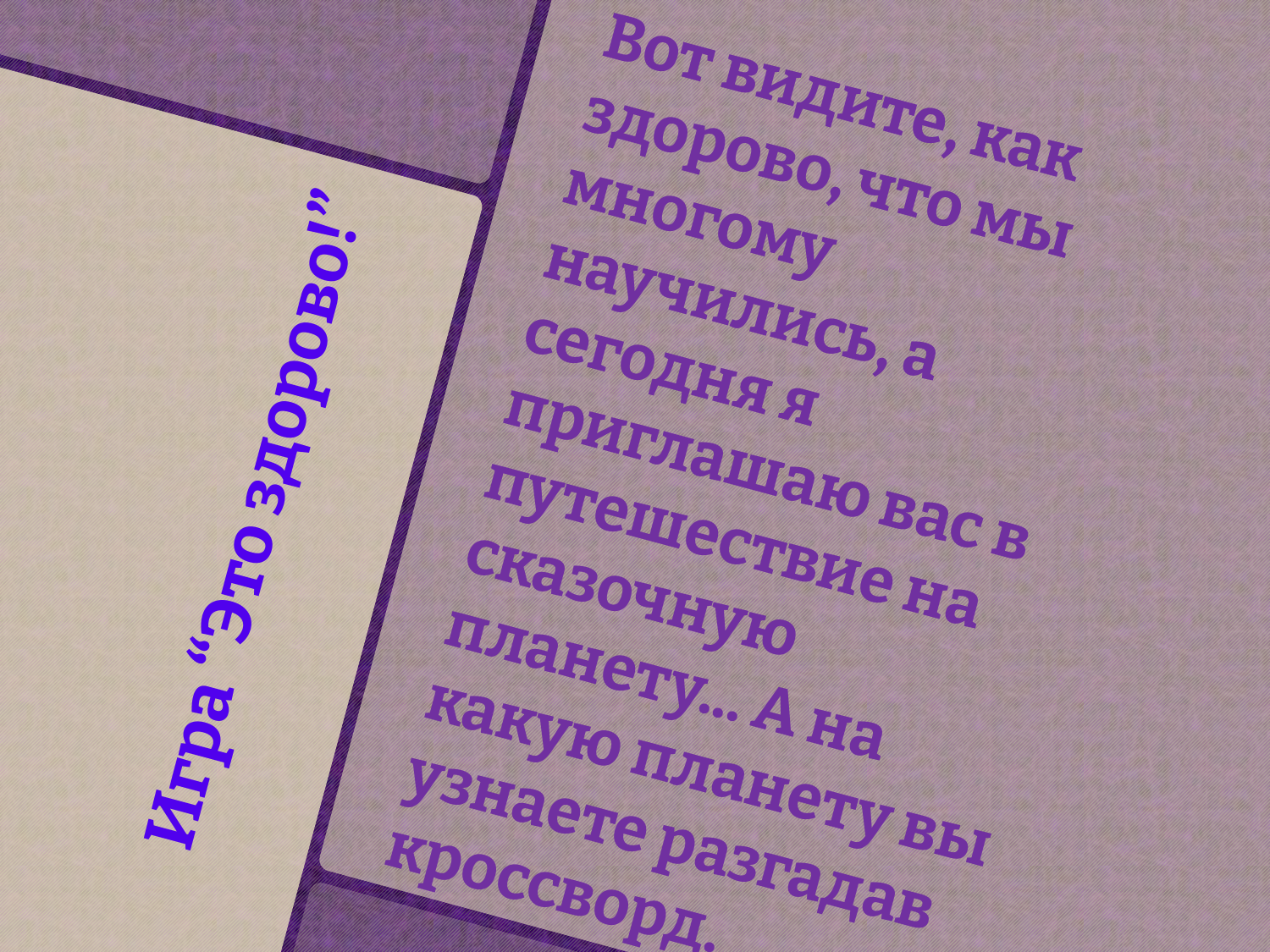

Вот видите, как здорово, что мы многому научились, а сегодня я приглашаю вас в путешествие на сказочную планету... А на какую планету вы узнаете разгадав кроссворд.
# Игра “Это здорово!”